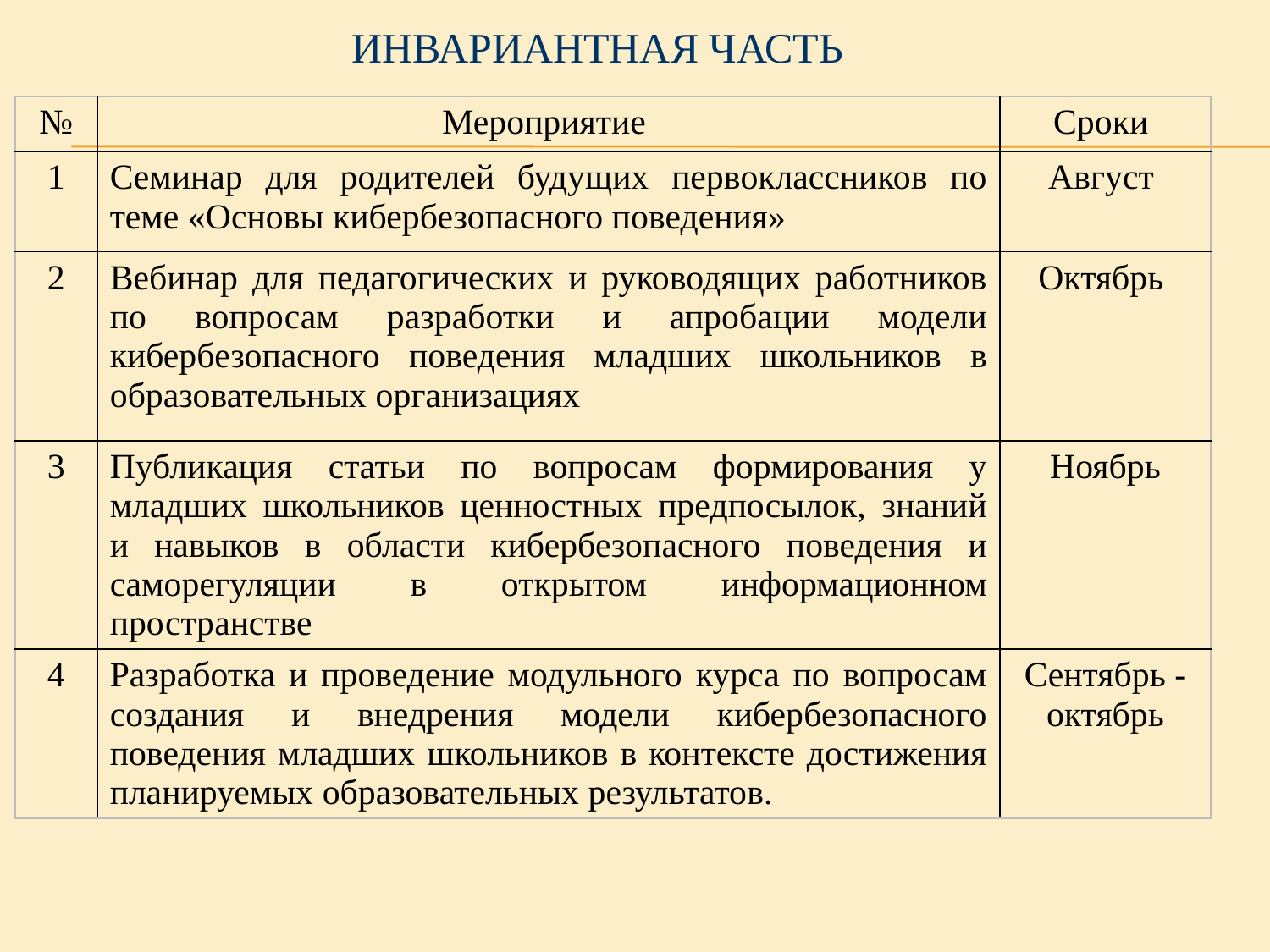

# ИНВАРИАНТНАЯ ЧАСТЬ
| № | Мероприятие | Сроки |
| --- | --- | --- |
| 1 | Семинар для родителей будущих первоклассников по теме «Основы кибербезопасного поведения» | Август |
| 2 | Вебинар для педагогических и руководящих работников по вопросам разработки и апробации модели кибербезопасного поведения младших школьников в образовательных организациях | Октябрь |
| 3 | Публикация статьи по вопросам формирования у младших школьников ценностных предпосылок, знаний и навыков в области кибербезопасного поведения и саморегуляции в открытом информационном пространстве | Ноябрь |
| 4 | Разработка и проведение модульного курса по вопросам создания и внедрения модели кибербезопасного поведения младших школьников в контексте достижения планируемых образовательных результатов. | Сентябрь - октябрь |